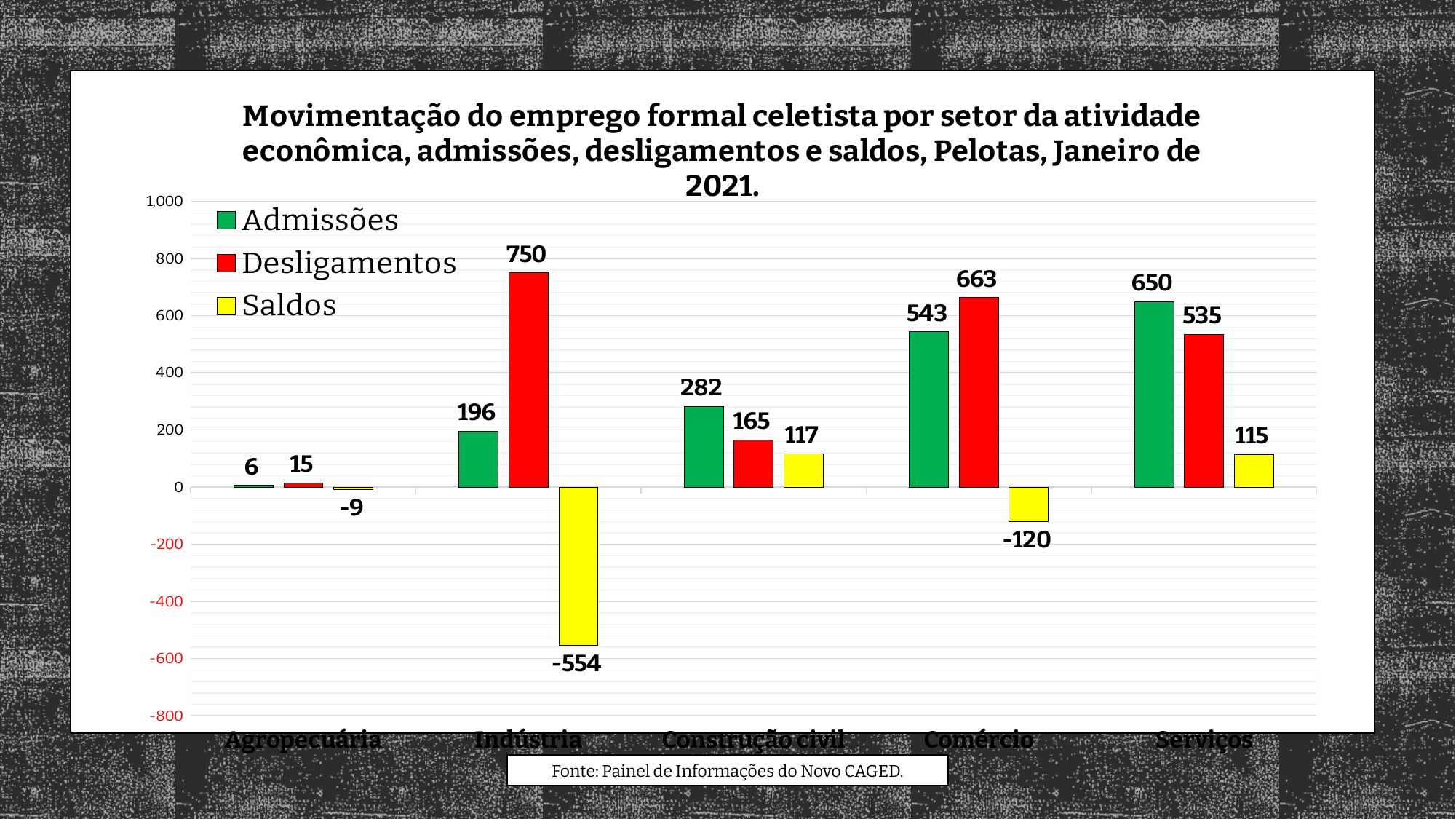

### Chart: Movimentação do emprego formal celetista por setor da atividade econômica, admissões, desligamentos e saldos, Pelotas, Janeiro de 2021.

| Category | Admissões | Desligamentos | Saldos |
|---|---|---|---|
| Agropecuária | 6.0 | 15.0 | -9.0 |
| Indústria | 196.0 | 750.0 | -554.0 |
| Construção civil | 282.0 | 165.0 | 117.0 |
| Comércio | 543.0 | 663.0 | -120.0 |
| Serviços | 650.0 | 535.0 | 115.0 |
Fonte: Painel de Informações do Novo CAGED.